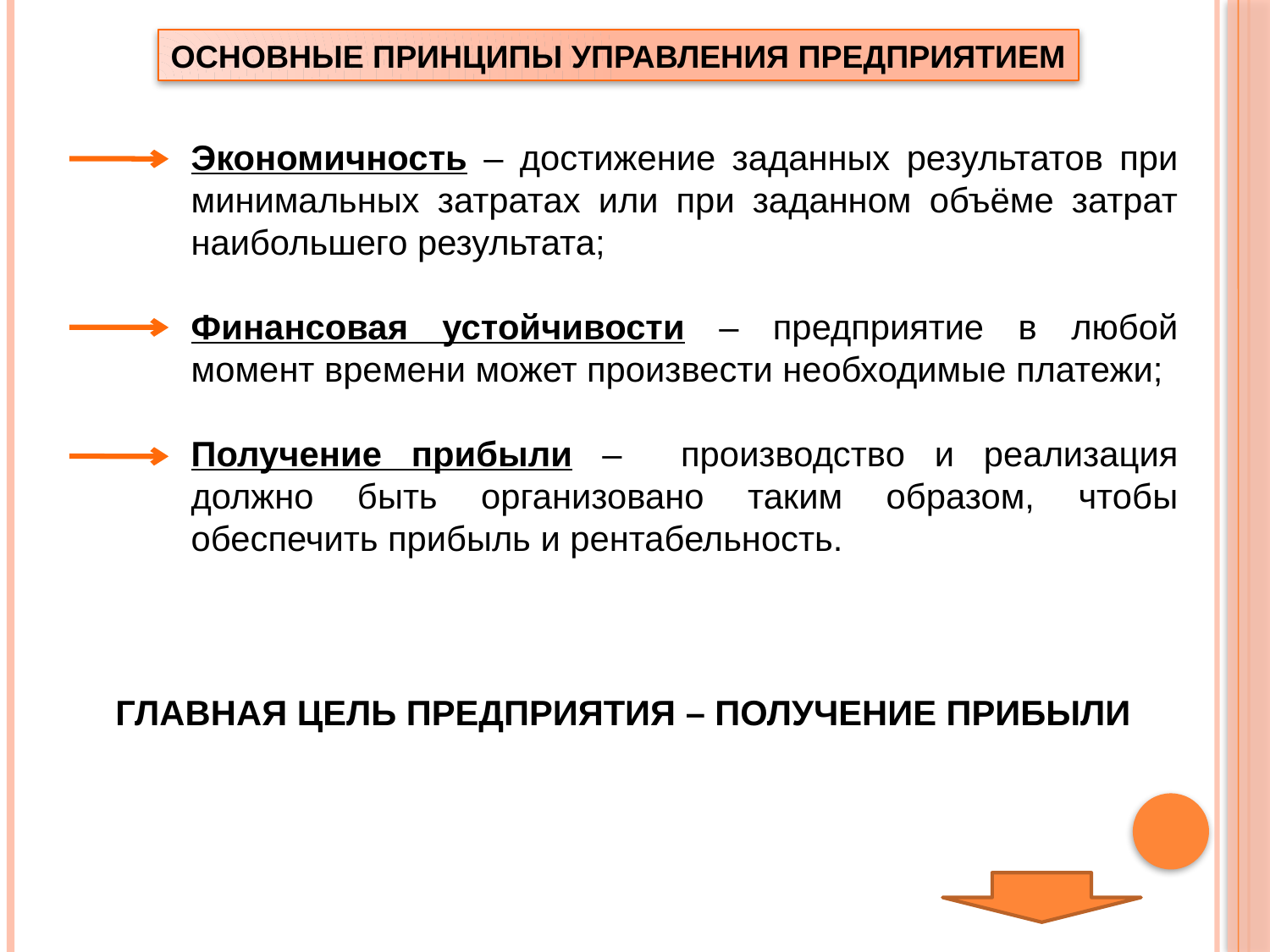

ОСНОВНЫЕ ПРИНЦИПЫ УПРАВЛЕНИЯ ПРЕДПРИЯТИЕМ
Экономичность – достижение заданных результатов при минимальных затратах или при заданном объёме затрат наибольшего результата;

Финансовая устойчивости – предприятие в любой момент времени может произвести необходимые платежи;

Получение прибыли –  производство и реализация должно быть организовано таким образом, чтобы обеспечить прибыль и рентабельность.

ГЛАВНАЯ ЦЕЛЬ ПРЕДПРИЯТИЯ – ПОЛУЧЕНИЕ ПРИБЫЛИ